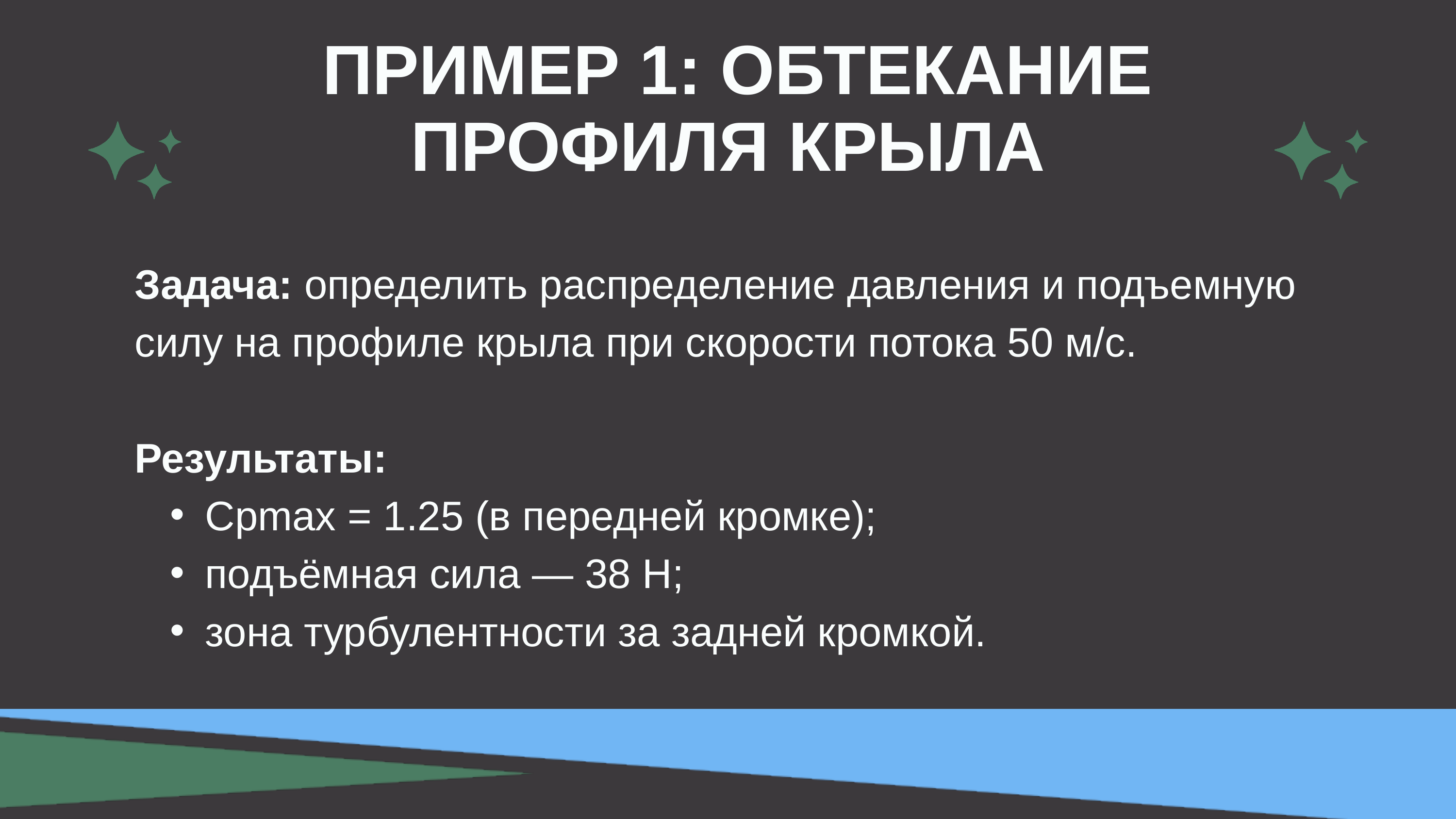

ПРИМЕР 1: ОБТЕКАНИЕ ПРОФИЛЯ КРЫЛА

Задача: определить распределение давления и подъемную силу на профиле крыла при скорости потока 50 м/с.

Результаты:
Cpmax = 1.25 (в передней кромке);
подъёмная сила — 38 Н;
зона турбулентности за задней кромкой.